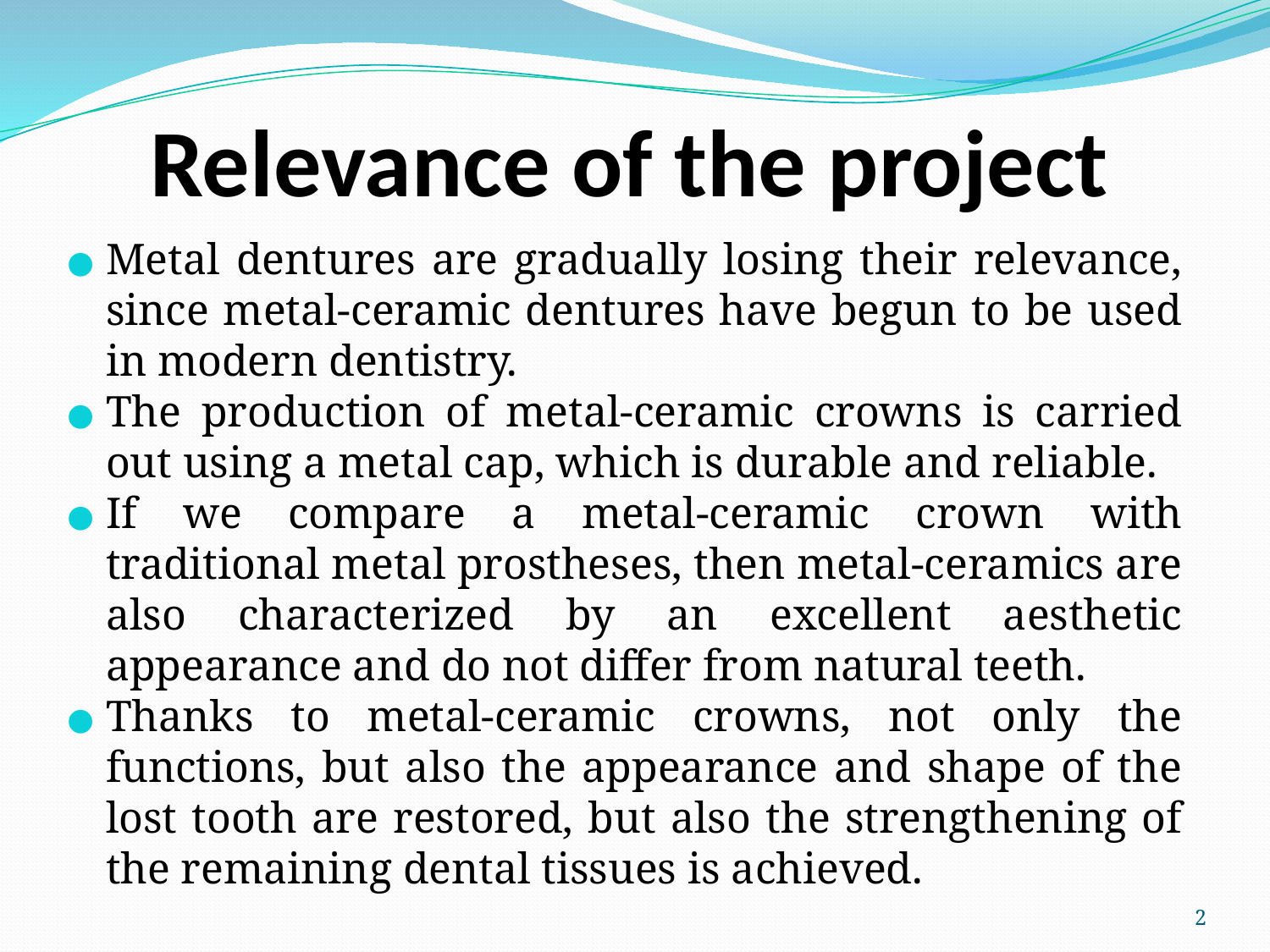

# Relevance of the project
Metal dentures are gradually losing their relevance, since metal-ceramic dentures have begun to be used in modern dentistry.
The production of metal-ceramic crowns is carried out using a metal cap, which is durable and reliable.
If we compare a metal-ceramic crown with traditional metal prostheses, then metal-ceramics are also characterized by an excellent aesthetic appearance and do not differ from natural teeth.
Thanks to metal-ceramic crowns, not only the functions, but also the appearance and shape of the lost tooth are restored, but also the strengthening of the remaining dental tissues is achieved.
2